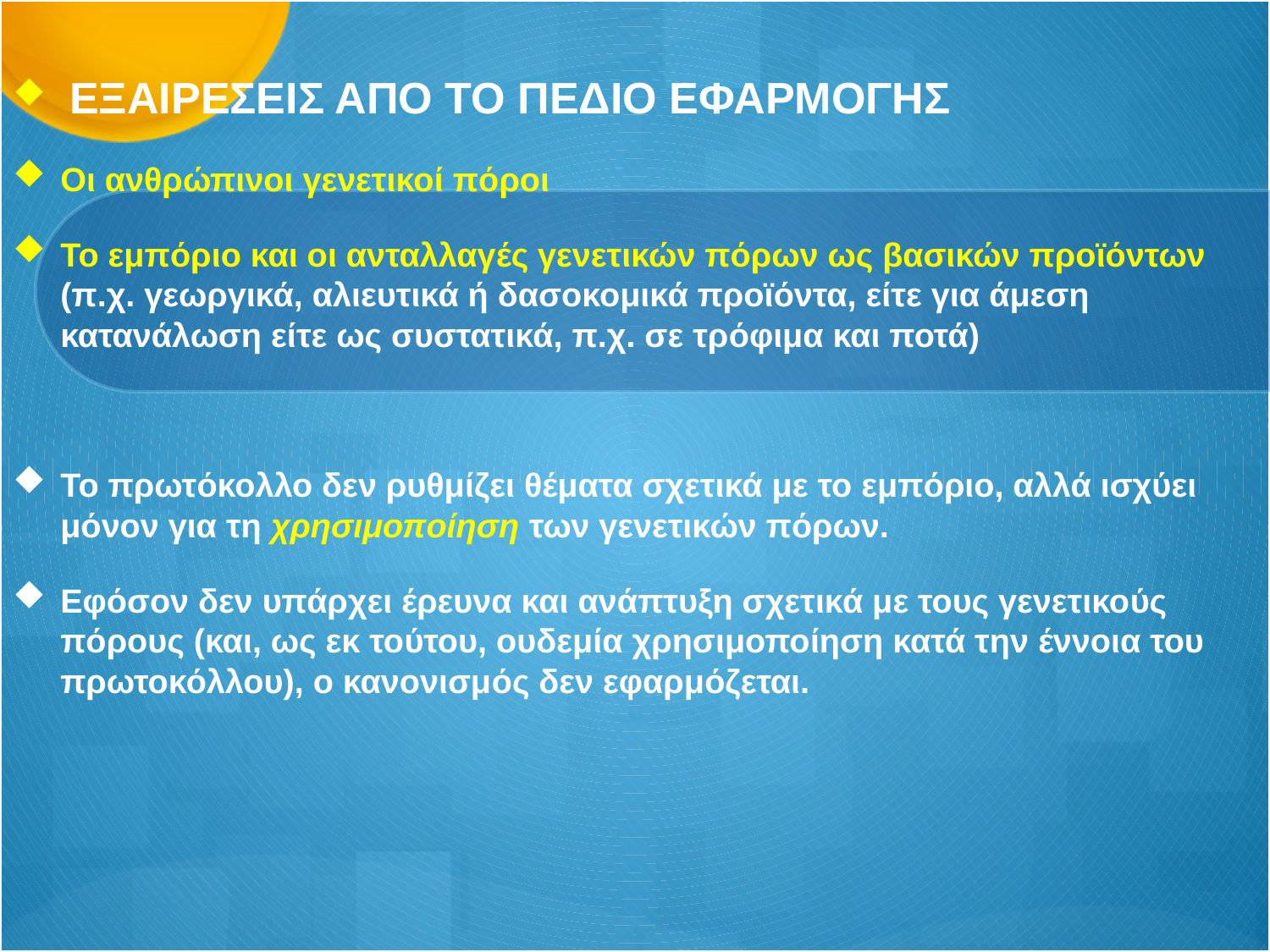

#
 ΕΞΑΙΡΕΣΕΙΣ ΑΠΟ ΤΟ ΠΕΔΙΟ ΕΦΑΡΜΟΓΗΣ
Οι ανθρώπινοι γενετικοί πόροι
Το εμπόριο και οι ανταλλαγές γενετικών πόρων ως βασικών προϊόντων (π.χ. γεωργικά, αλιευτικά ή δασοκομικά προϊόντα, είτε για άμεση κατανάλωση είτε ως συστατικά, π.χ. σε τρόφιμα και ποτά)

Το πρωτόκολλο δεν ρυθμίζει θέματα σχετικά με το εμπόριο, αλλά ισχύει μόνον για τη χρησιμοποίηση των γενετικών πόρων.
Εφόσον δεν υπάρχει έρευνα και ανάπτυξη σχετικά με τους γενετικούς πόρους (και, ως εκ τούτου, ουδεμία χρησιμοποίηση κατά την έννοια του πρωτοκόλλου), ο κανονισμός δεν εφαρμόζεται.